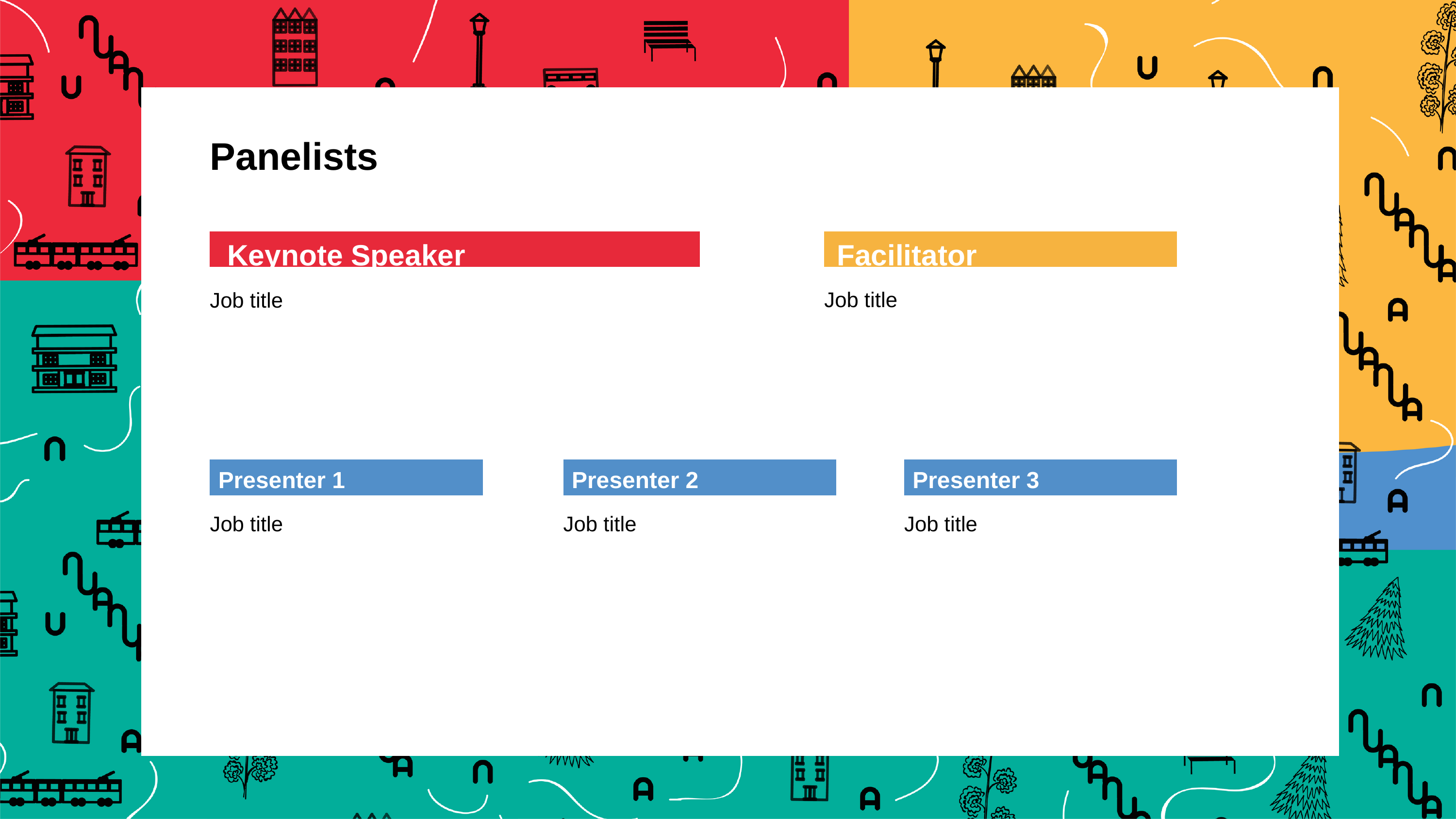

Panelists
Keynote Speaker

Facilitator

Job title
Job title
Presenter 1
Presenter 2
Presenter 3

Job title
Job title
Job title